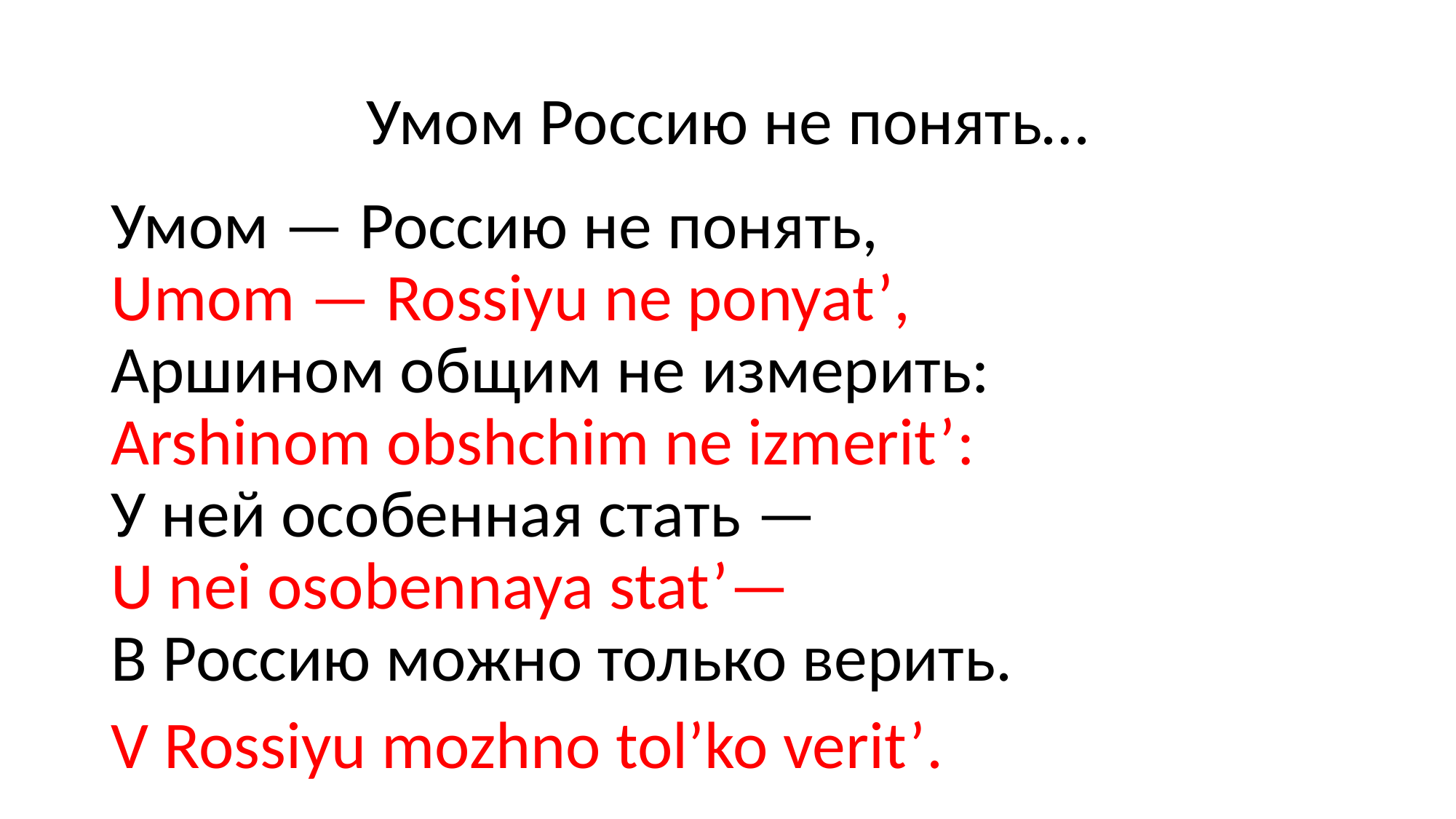

# Умом Россию не понять…
Умом — Россию не понять,
Umom — Rossiyu ne ponyat’,
Аршином общим не измерить:
Arshinom obshchim ne izmerit’:
У ней особенная стать —
U nei osobennaya stat’—
В Россию можно только верить.
V Rossiyu mozhno tol’ko verit’.